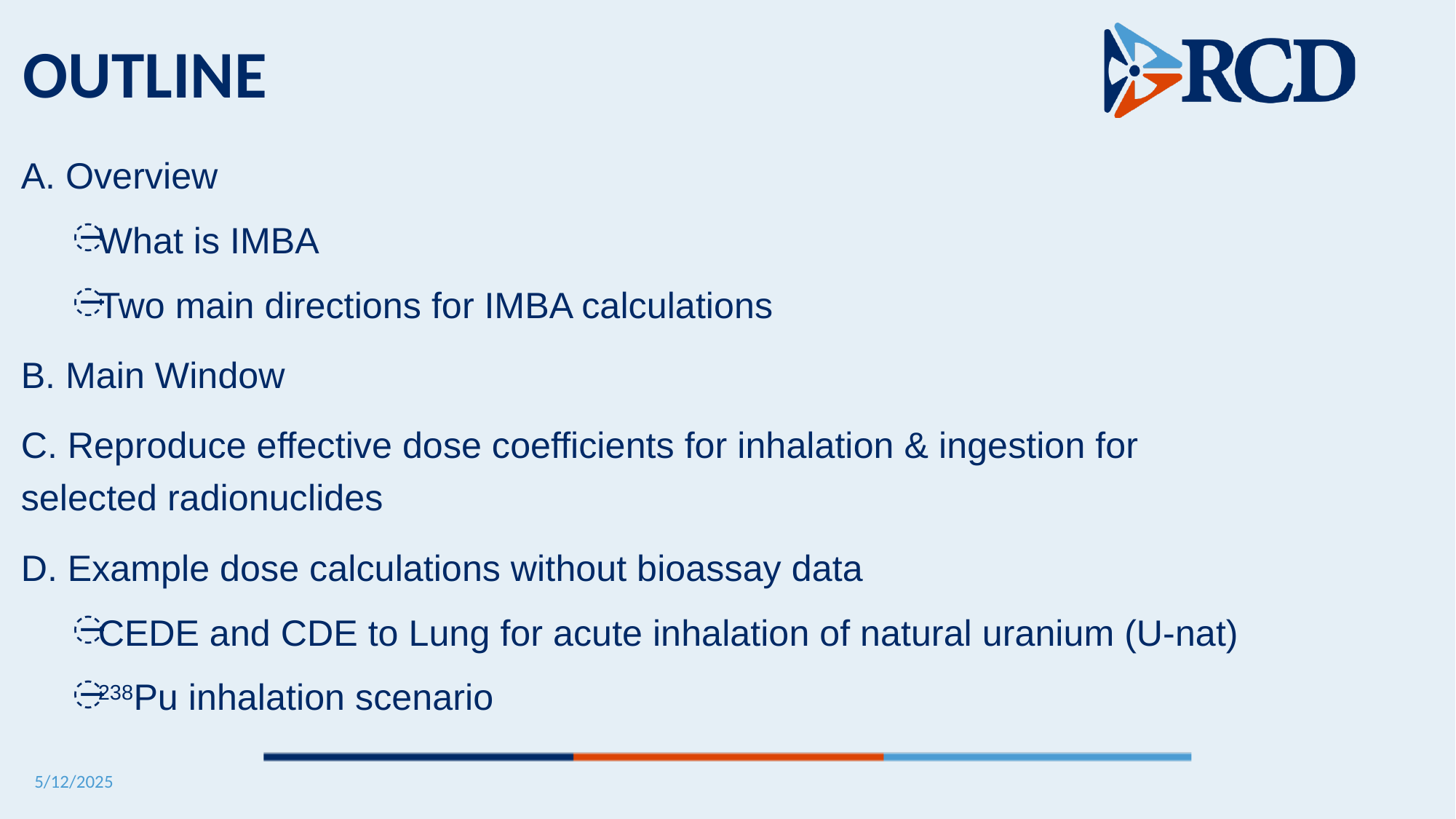

# OUTLINE
A. Overview
What is IMBA
Two main directions for IMBA calculations
B. Main Window
C. Reproduce effective dose coefficients for inhalation & ingestion for selected radionuclides
D. Example dose calculations without bioassay data
CEDE and CDE to Lung for acute inhalation of natural uranium (U-nat)
238Pu inhalation scenario
5/12/2025